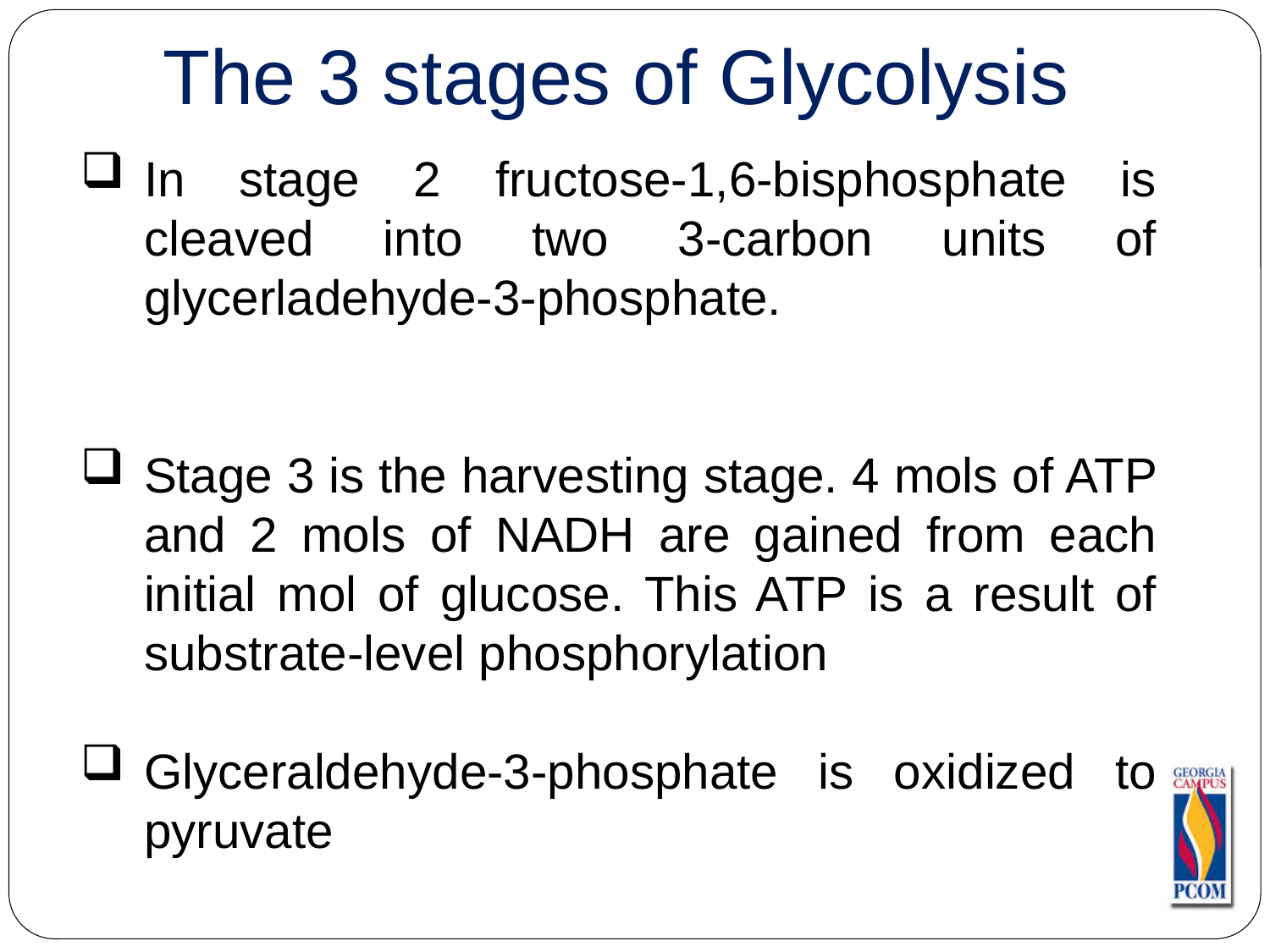

The 3 stages of Glycolysis
In stage 2 fructose-1,6-bisphosphate is cleaved into two 3-carbon units of glycerladehyde-3-phosphate.

Stage 3 is the harvesting stage. 4 mols of ATP and 2 mols of NADH are gained from each initial mol of glucose. This ATP is a result of substrate-level phosphorylation

Glyceraldehyde-3-phosphate is oxidized to pyruvate